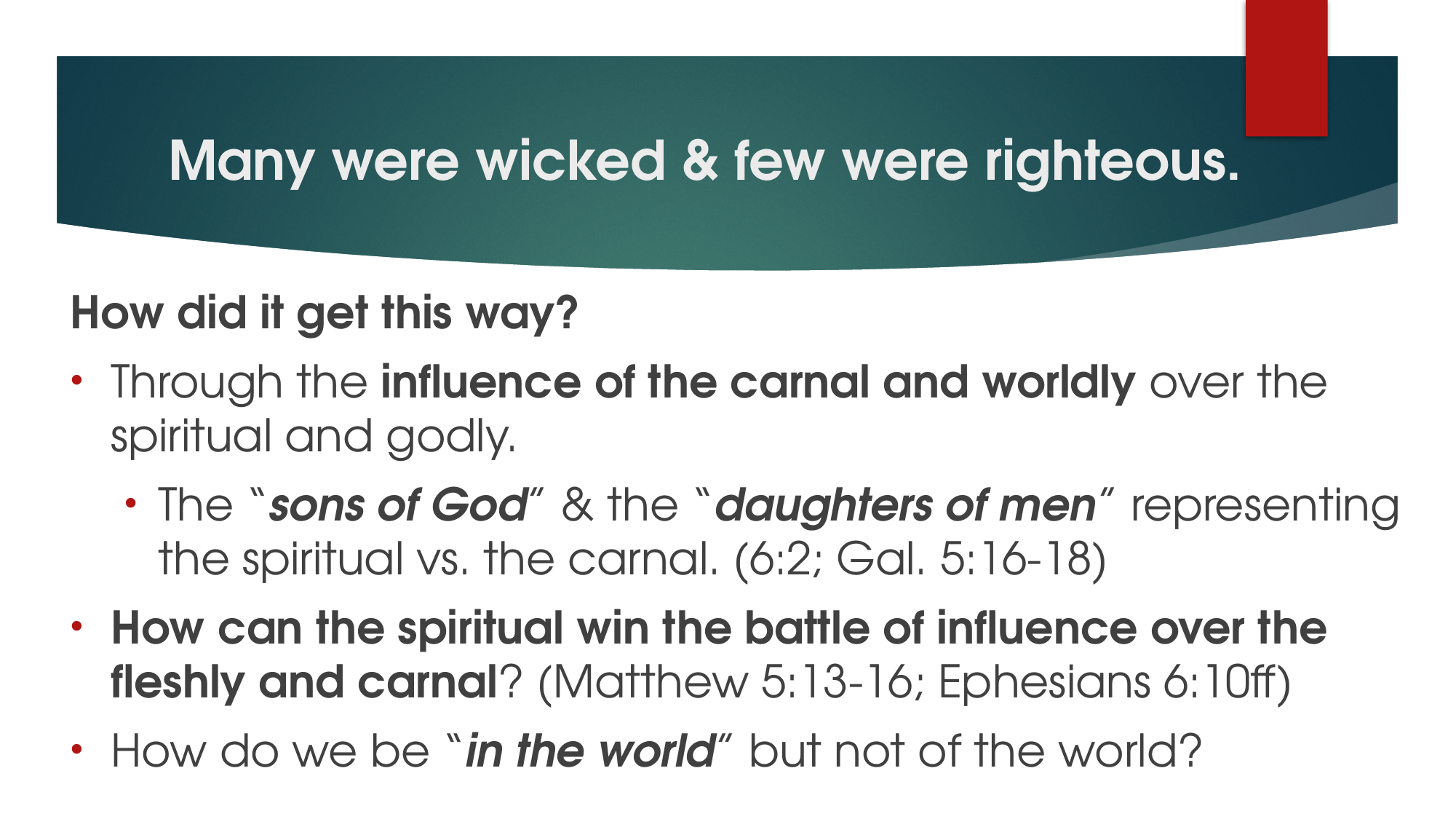

# Many were wicked & few were righteous.
How did it get this way?
Through the influence of the carnal and worldly over the spiritual and godly.
The “sons of God” & the “daughters of men” representing the spiritual vs. the carnal. (6:2; Gal. 5:16-18)
How can the spiritual win the battle of influence over the fleshly and carnal? (Matthew 5:13-16; Ephesians 6:10ff)
How do we be “in the world” but not of the world?